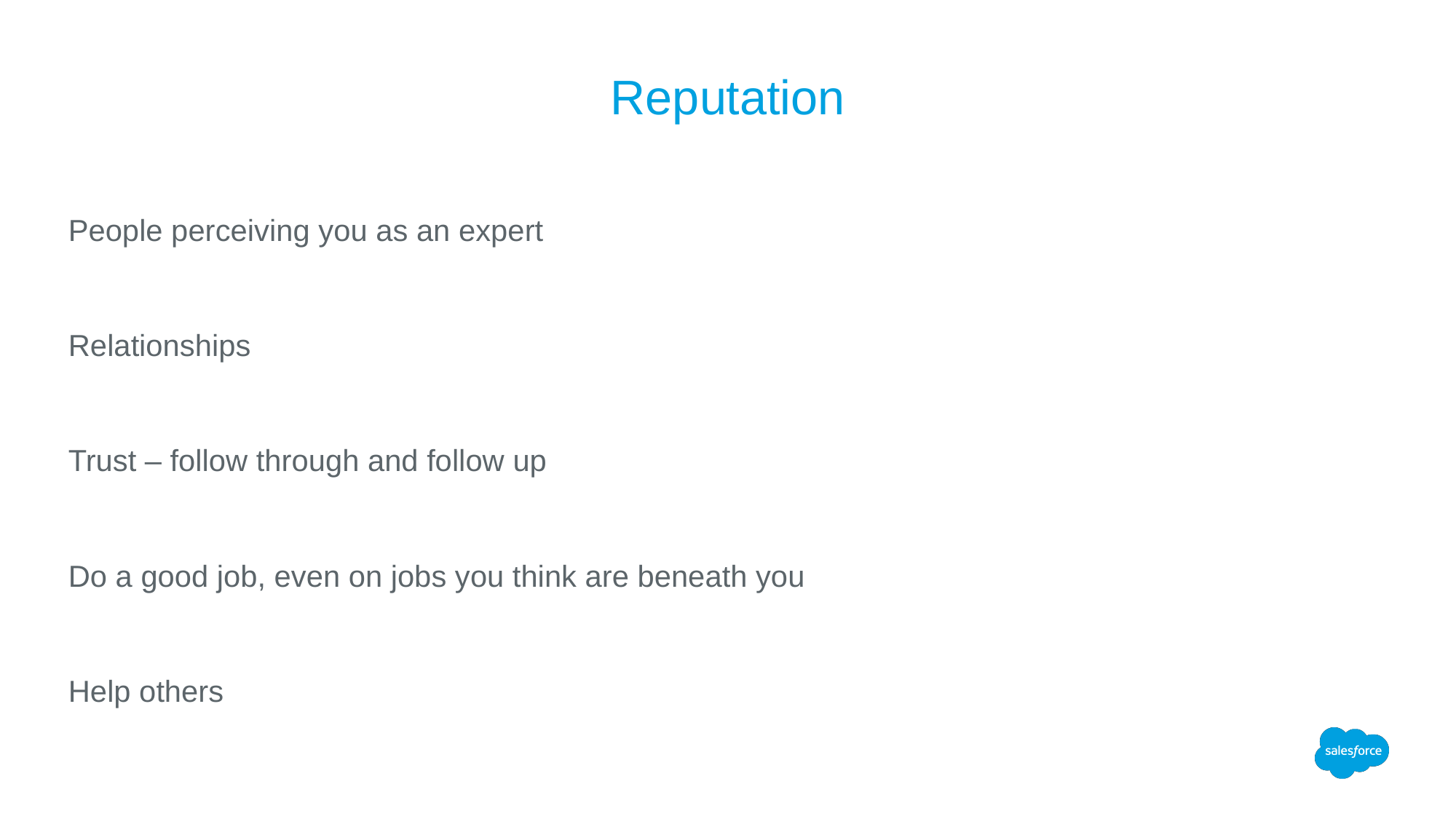

# Reputation

People perceiving you as an expert

Relationships

Trust – follow through and follow up

Do a good job, even on jobs you think are beneath you

Help others